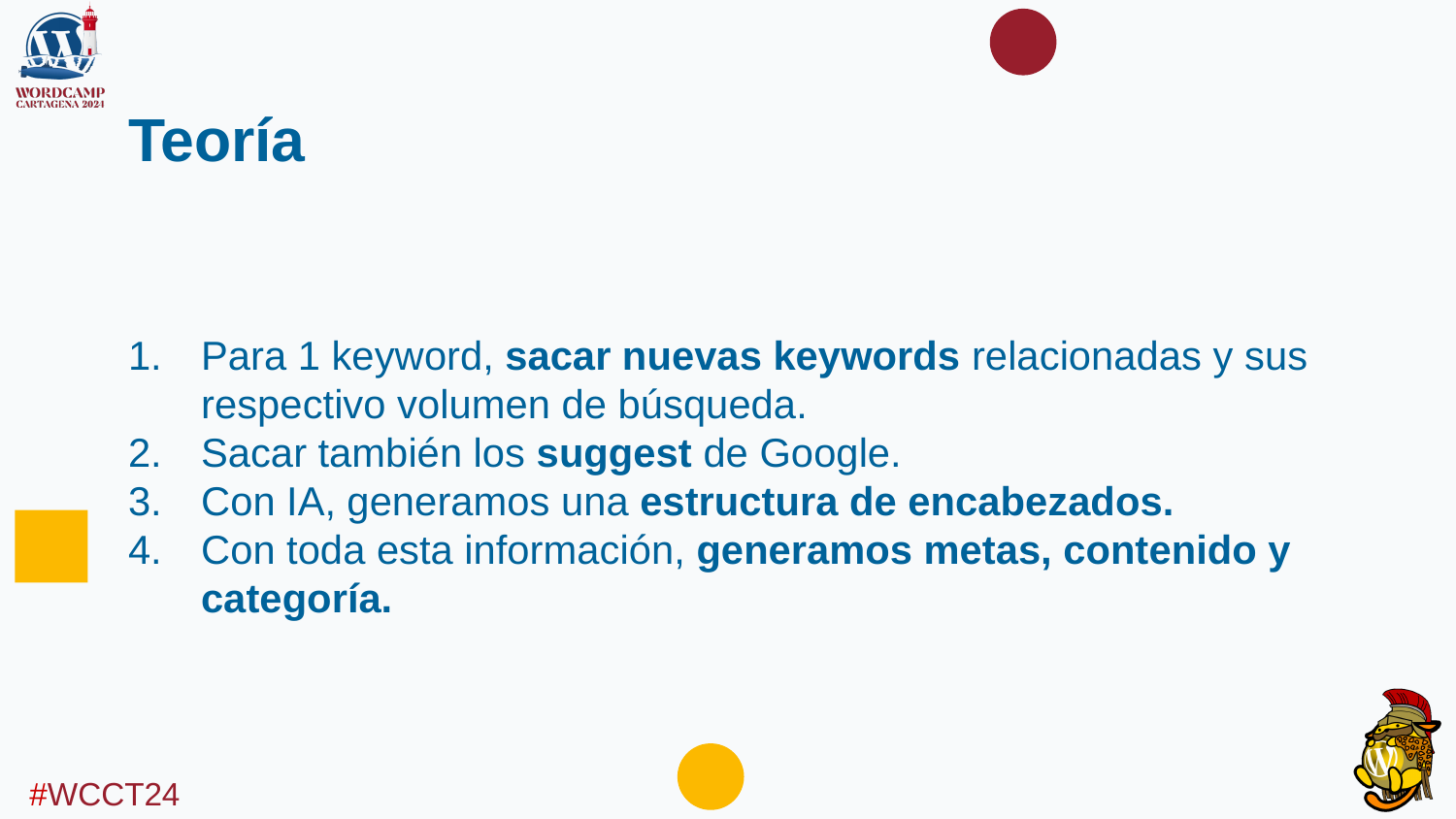

# Teoría
Para 1 keyword, sacar nuevas keywords relacionadas y sus respectivo volumen de búsqueda.
Sacar también los suggest de Google.
Con IA, generamos una estructura de encabezados.
Con toda esta información, generamos metas, contenido y categoría.